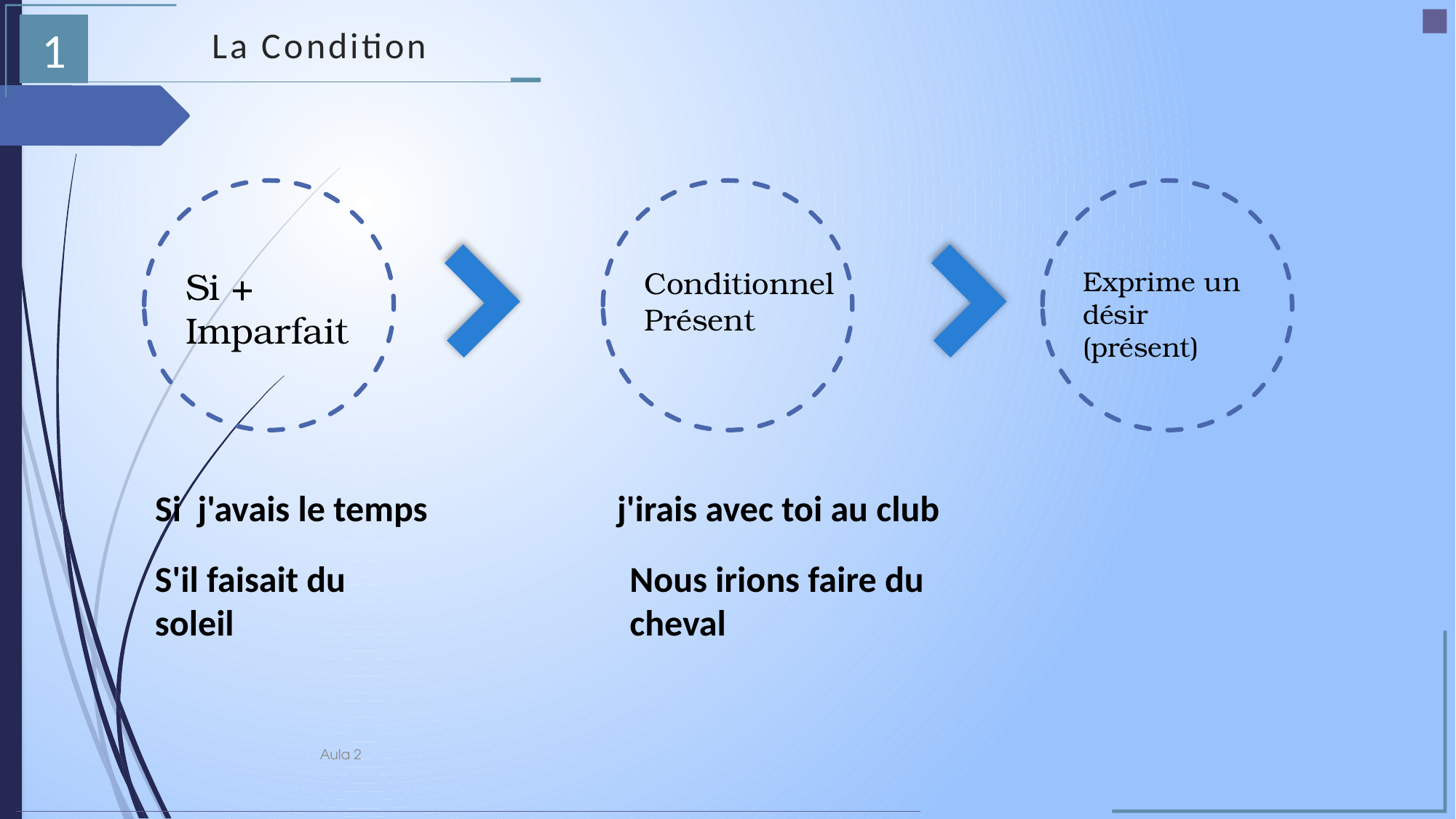

La Condition
1

Si + Imparfait
Conditionnel Présent
Exprime un désir (présent)

Si  j'avais le temps
j'irais avec toi au club
S'il faisait du soleil
Nous irions faire du cheval

Aula 2